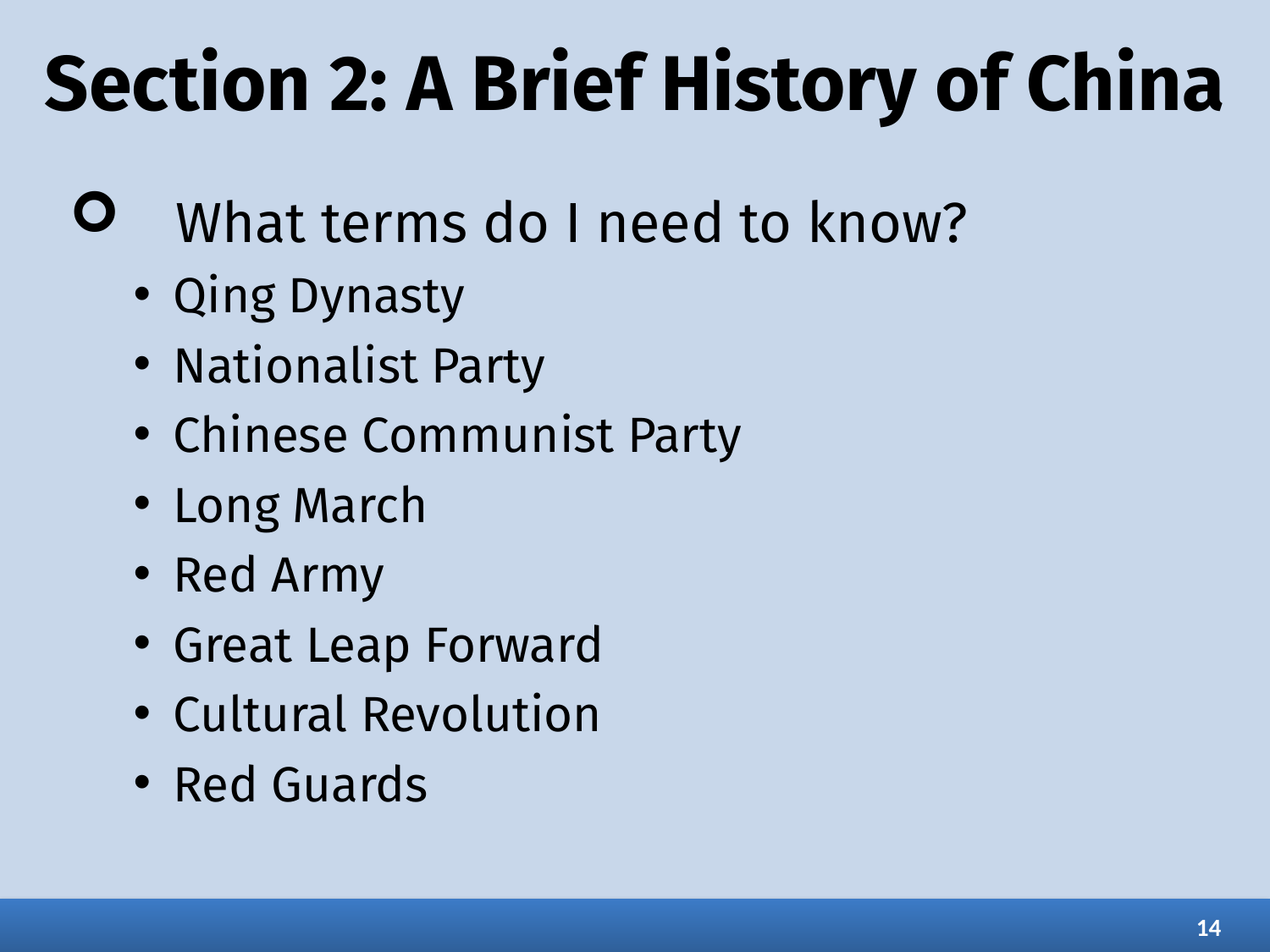

# Section 2: A Brief History of China
What terms do I need to know?
Qing Dynasty
Nationalist Party
Chinese Communist Party
Long March
Red Army
Great Leap Forward
Cultural Revolution
Red Guards
14